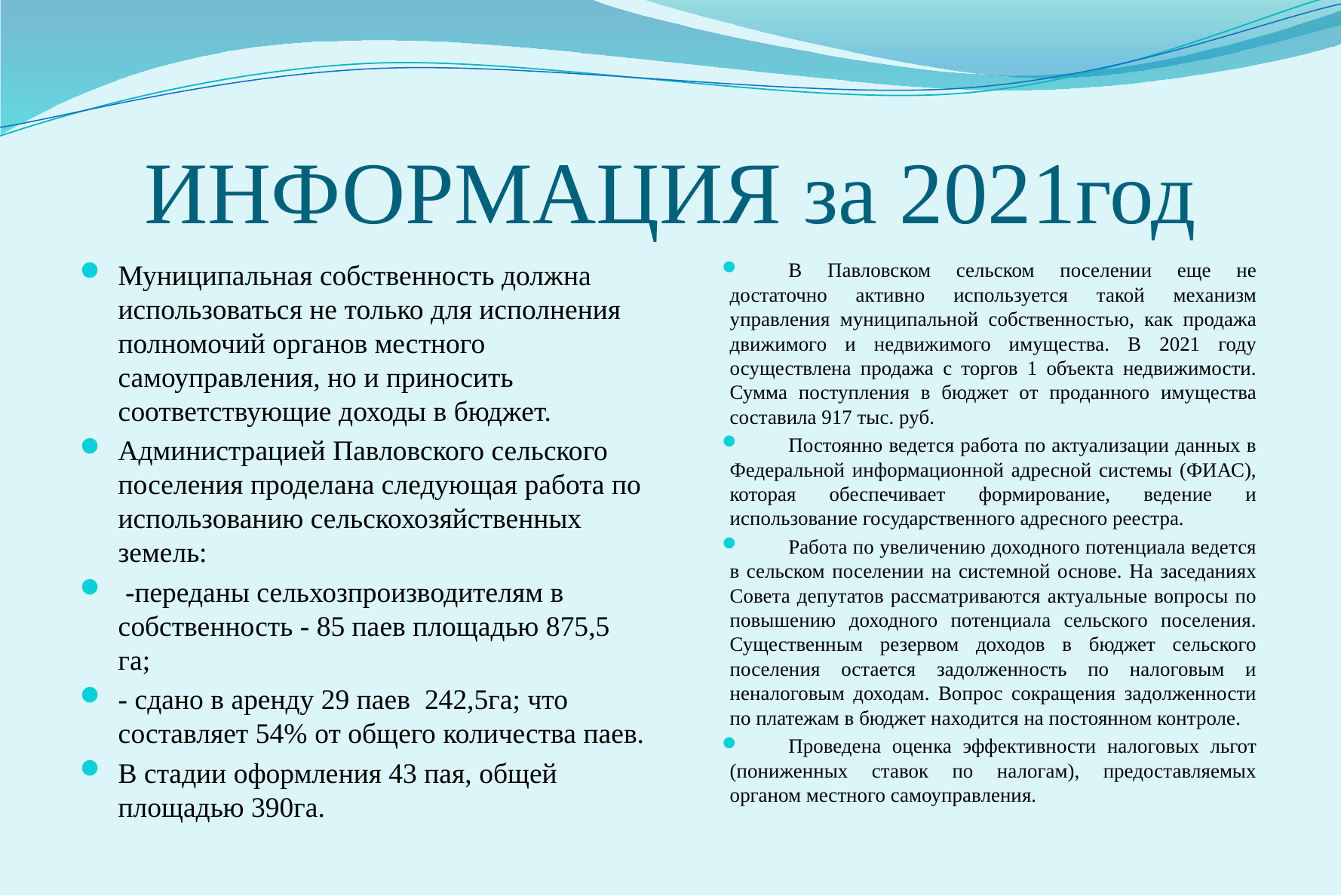

# ИНФОРМАЦИЯ за 2021год
Муниципальная собственность должна использоваться не только для исполнения полномочий органов местного самоуправления, но и приносить соответствующие доходы в бюджет.
Администрацией Павловского сельского поселения проделана следующая работа по использованию сельскохозяйственных земель:
 -переданы сельхозпроизводителям в собственность - 85 паев площадью 875,5 га;
- сдано в аренду 29 паев  242,5га; что составляет 54% от общего количества паев.
В стадии оформления 43 пая, общей площадью 390га.

В Павловском сельском поселении еще не достаточно активно используется такой механизм управления муниципальной собственностью, как продажа движимого и недвижимого имущества. В 2021 году осуществлена продажа с торгов 1 объекта недвижимости. Сумма поступления в бюджет от проданного имущества составила 917 тыс. руб.
Постоянно ведется работа по актуализации данных в Федеральной информационной адресной системы (ФИАС), которая обеспечивает формирование, ведение и использование государственного адресного реестра.
Работа по увеличению доходного потенциала ведется в сельском поселении на системной основе. На заседаниях Совета депутатов рассматриваются актуальные вопросы по повышению доходного потенциала сельского поселения. Существенным резервом доходов в бюджет сельского поселения остается задолженность по налоговым и неналоговым доходам. Вопрос сокращения задолженности по платежам в бюджет находится на постоянном контроле.
Проведена оценка эффективности налоговых льгот (пониженных ставок по налогам), предоставляемых органом местного самоуправления.